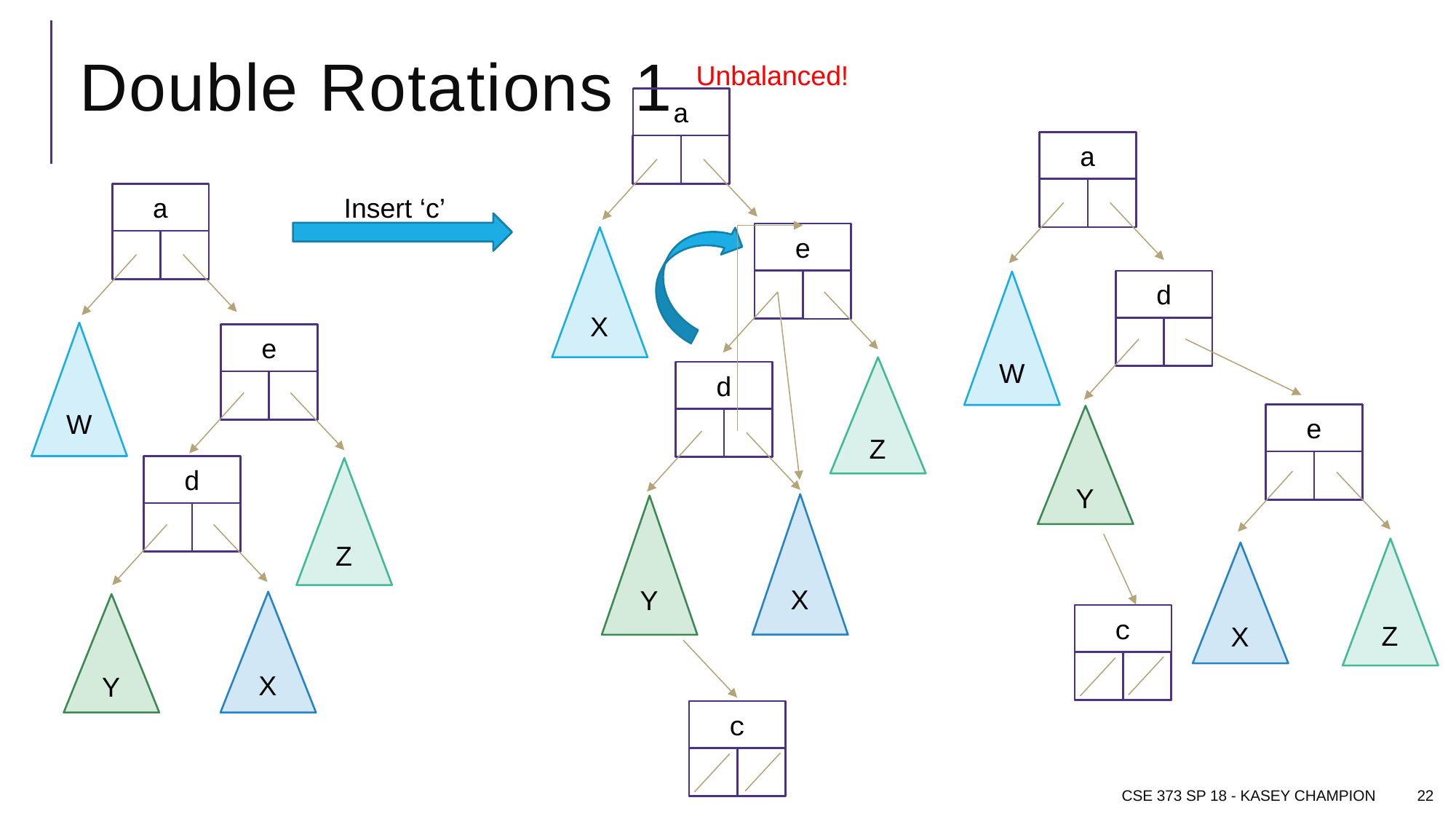

# Double Rotations 1
Unbalanced!

a

a

a
Insert ‘c’

e

X

d

W

W

e

Z

d

e

Y

d

Z

X

Y

Z

X

X

Y

c

c

CSE 373 SP 18 - Kasey Champion
22